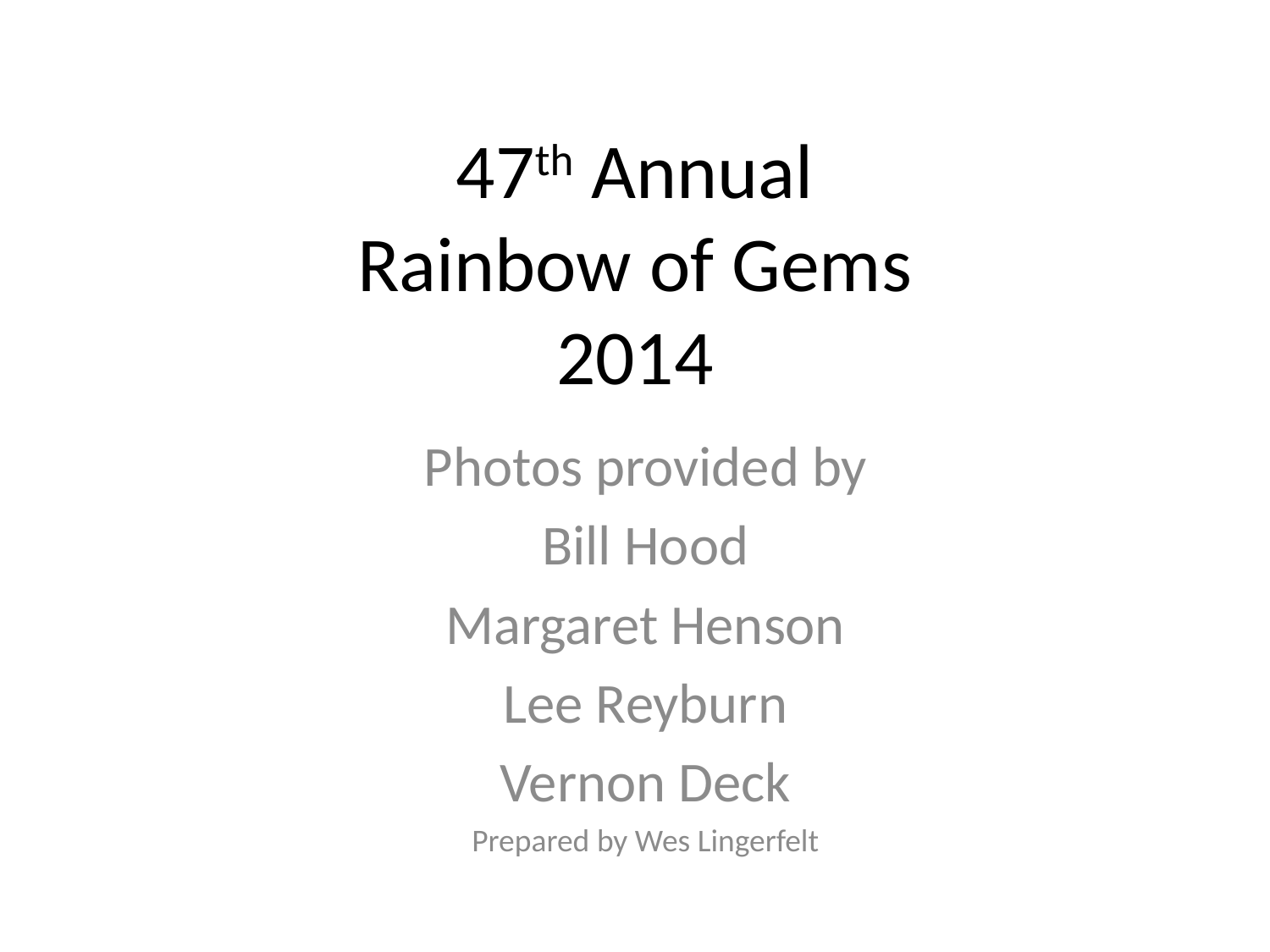

# 47th Annual Rainbow of Gems 2014
Photos provided by
Bill Hood
Margaret Henson
Lee Reyburn
Vernon Deck
Prepared by Wes Lingerfelt